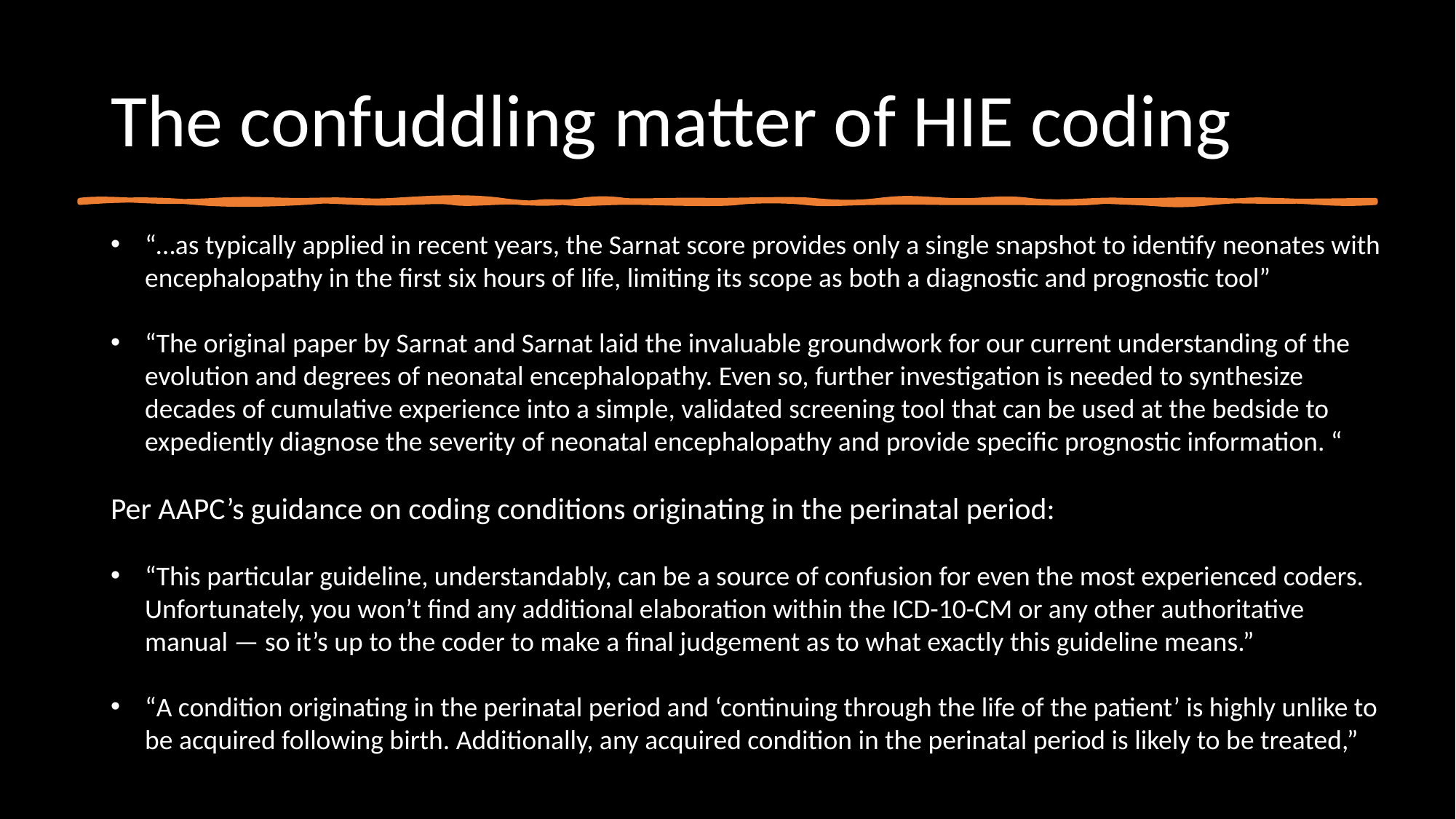

# The confuddling matter of HIE coding

“…as typically applied in recent years, the Sarnat score provides only a single snapshot to identify neonates with encephalopathy in the first six hours of life, limiting its scope as both a diagnostic and prognostic tool”

“The original paper by Sarnat and Sarnat laid the invaluable groundwork for our current understanding of the evolution and degrees of neonatal encephalopathy. Even so, further investigation is needed to synthesize decades of cumulative experience into a simple, validated screening tool that can be used at the bedside to expediently diagnose the severity of neonatal encephalopathy and provide specific prognostic information. “

Per AAPC’s guidance on coding conditions originating in the perinatal period:

“This particular guideline, understandably, can be a source of confusion for even the most experienced coders. Unfortunately, you won’t find any additional elaboration within the ICD-10-CM or any other authoritative manual — so it’s up to the coder to make a final judgement as to what exactly this guideline means.”

“A condition originating in the perinatal period and ‘continuing through the life of the patient’ is highly unlike to be acquired following birth. Additionally, any acquired condition in the perinatal period is likely to be treated,”